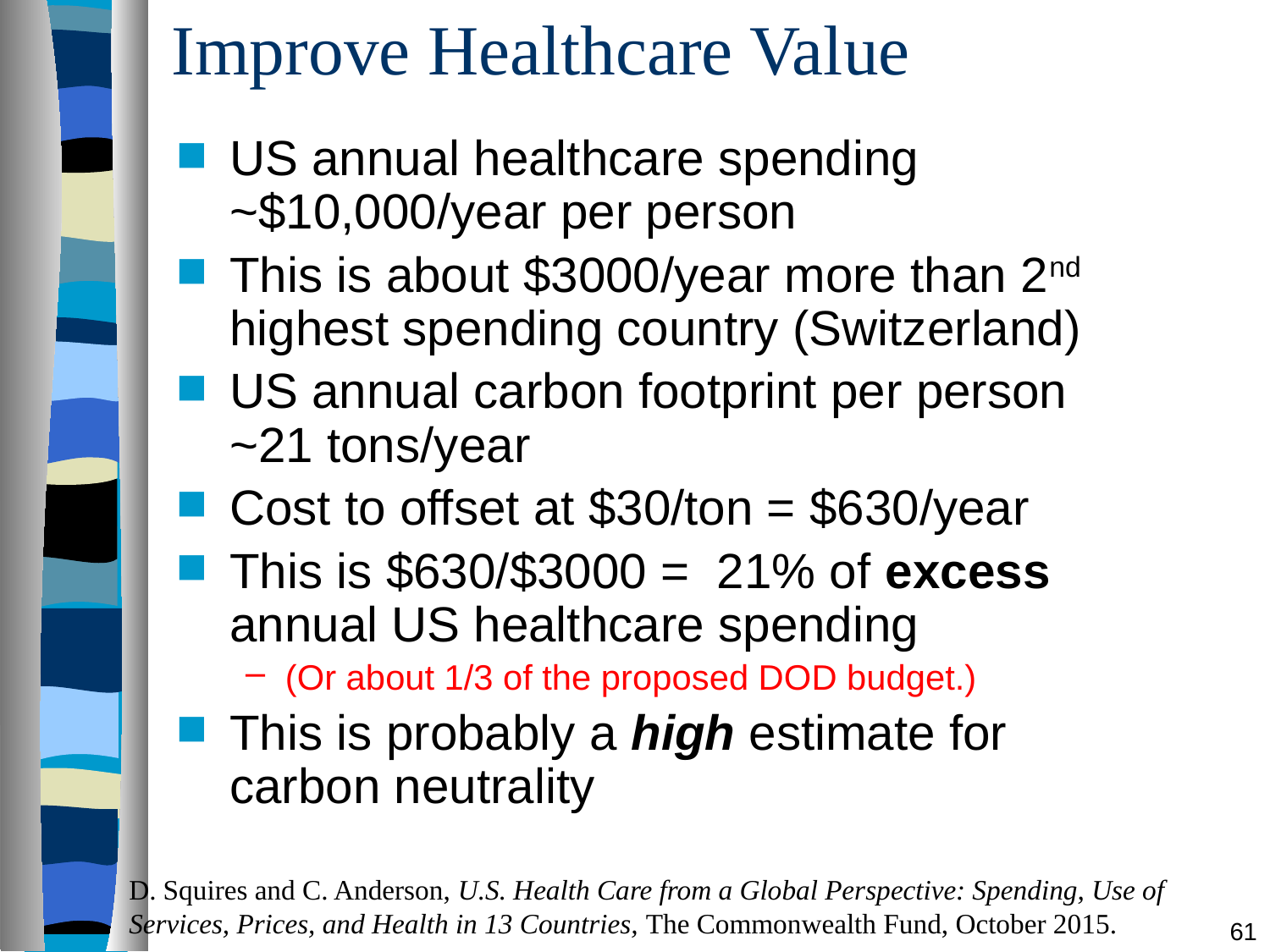

Improve Healthcare Value
US annual healthcare spending ~$10,000/year per person
This is about $3000/year more than 2nd highest spending country (Switzerland)
US annual carbon footprint per person ~21 tons/year
Cost to offset at $30/ton = $630/year
This is $630/$3000 =  21% of excess annual US healthcare spending
(Or about 1/3 of the proposed DOD budget.)
This is probably a high estimate for carbon neutrality
D. Squires and C. Anderson, U.S. Health Care from a Global Perspective: Spending, Use of Services, Prices, and Health in 13 Countries, The Commonwealth Fund, October 2015.
61